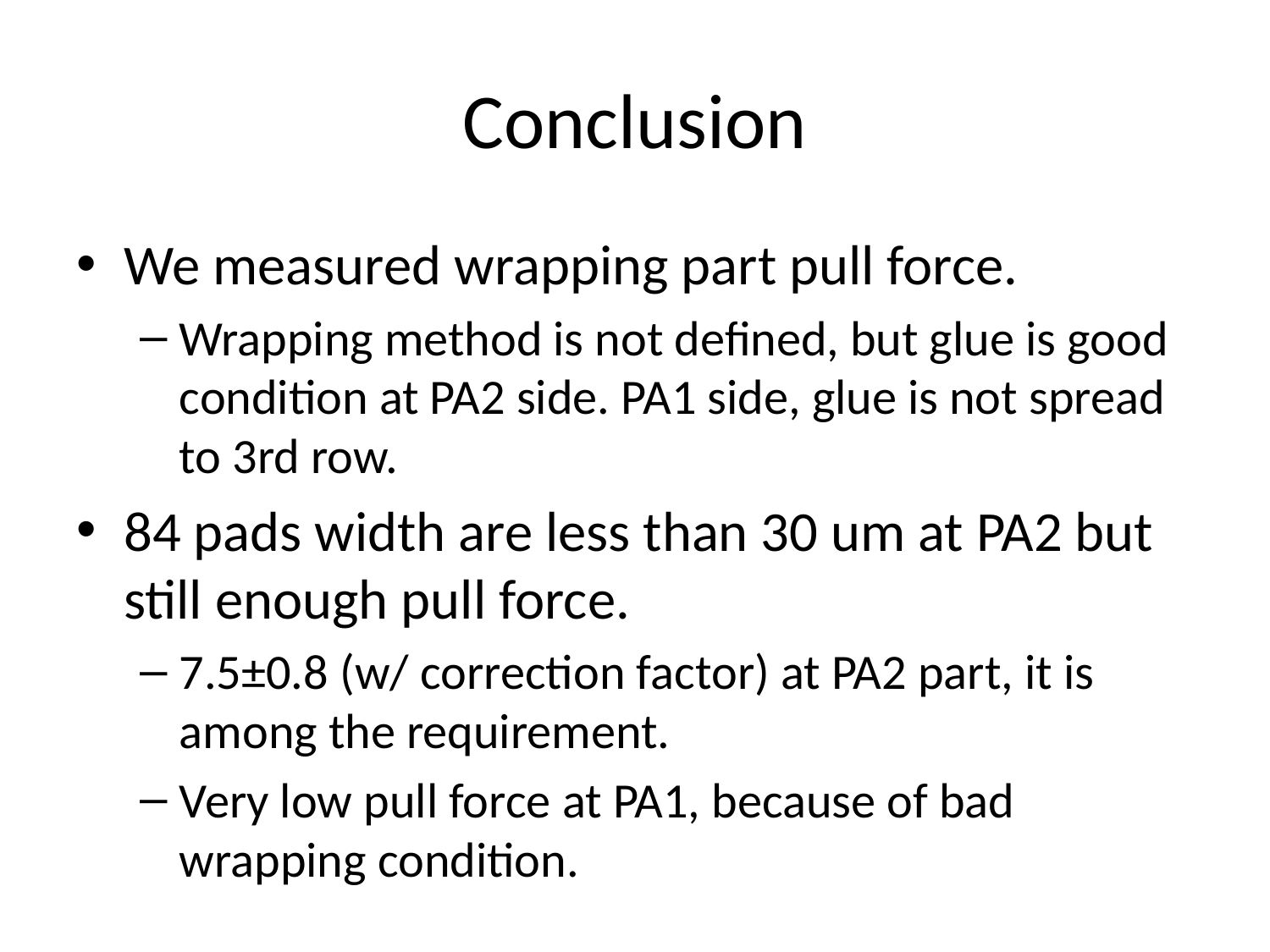

# Conclusion
We measured wrapping part pull force.
Wrapping method is not defined, but glue is good condition at PA2 side. PA1 side, glue is not spread to 3rd row.
84 pads width are less than 30 um at PA2 but still enough pull force.
7.5±0.8 (w/ correction factor) at PA2 part, it is among the requirement.
Very low pull force at PA1, because of bad wrapping condition.